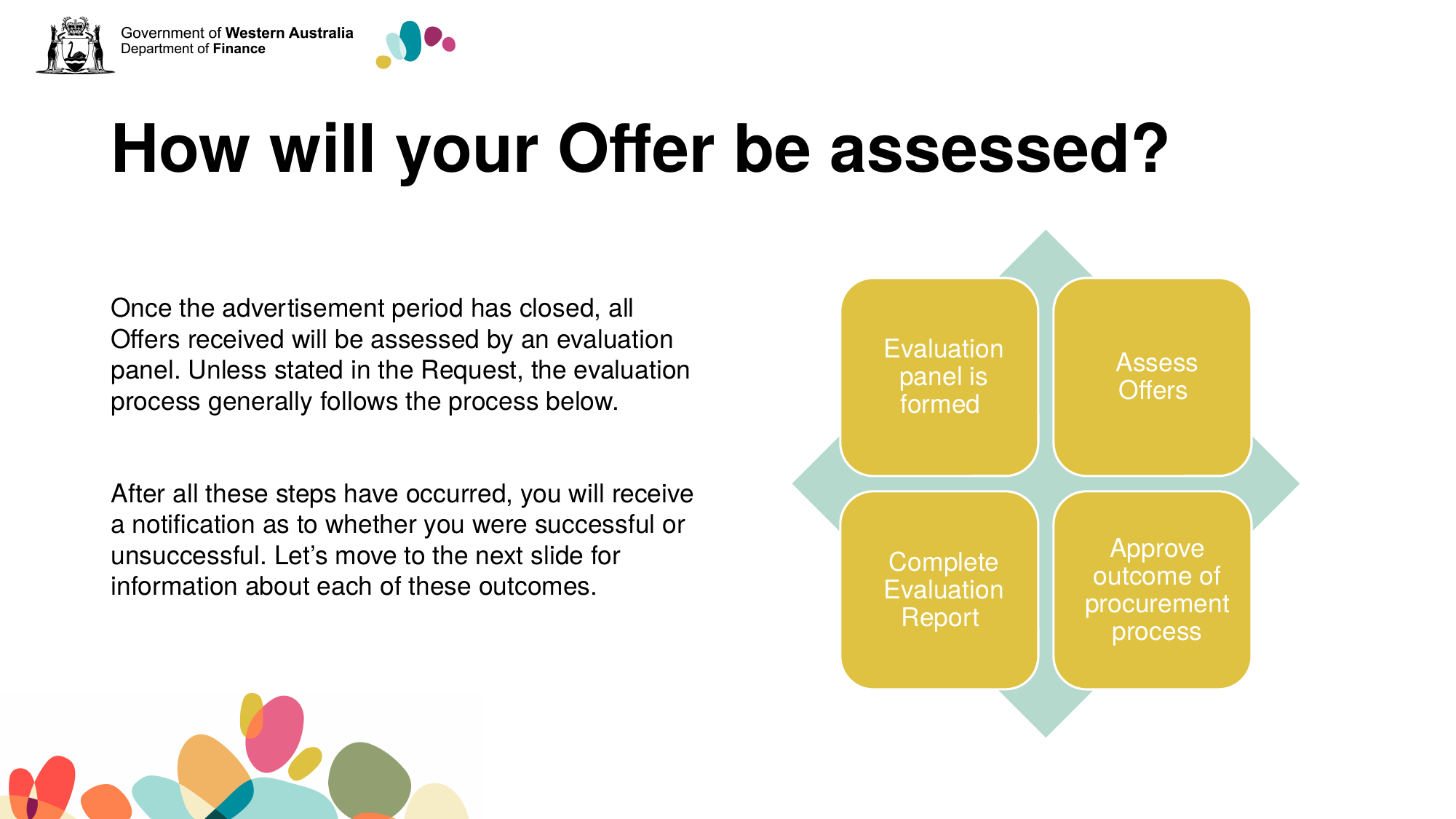

# How will your Offer be assessed?
Evaluation panel is formed
Assess Offers
Complete Evaluation Report
Approve outcome of procurement process
Once the advertisement period has closed, all Offers received will be assessed by an evaluation panel. Unless stated in the Request, the evaluation process generally follows the process below.

After all these steps have occurred, you will receive a notification as to whether you were successful or unsuccessful. Let’s move to the next slide for information about each of these outcomes.